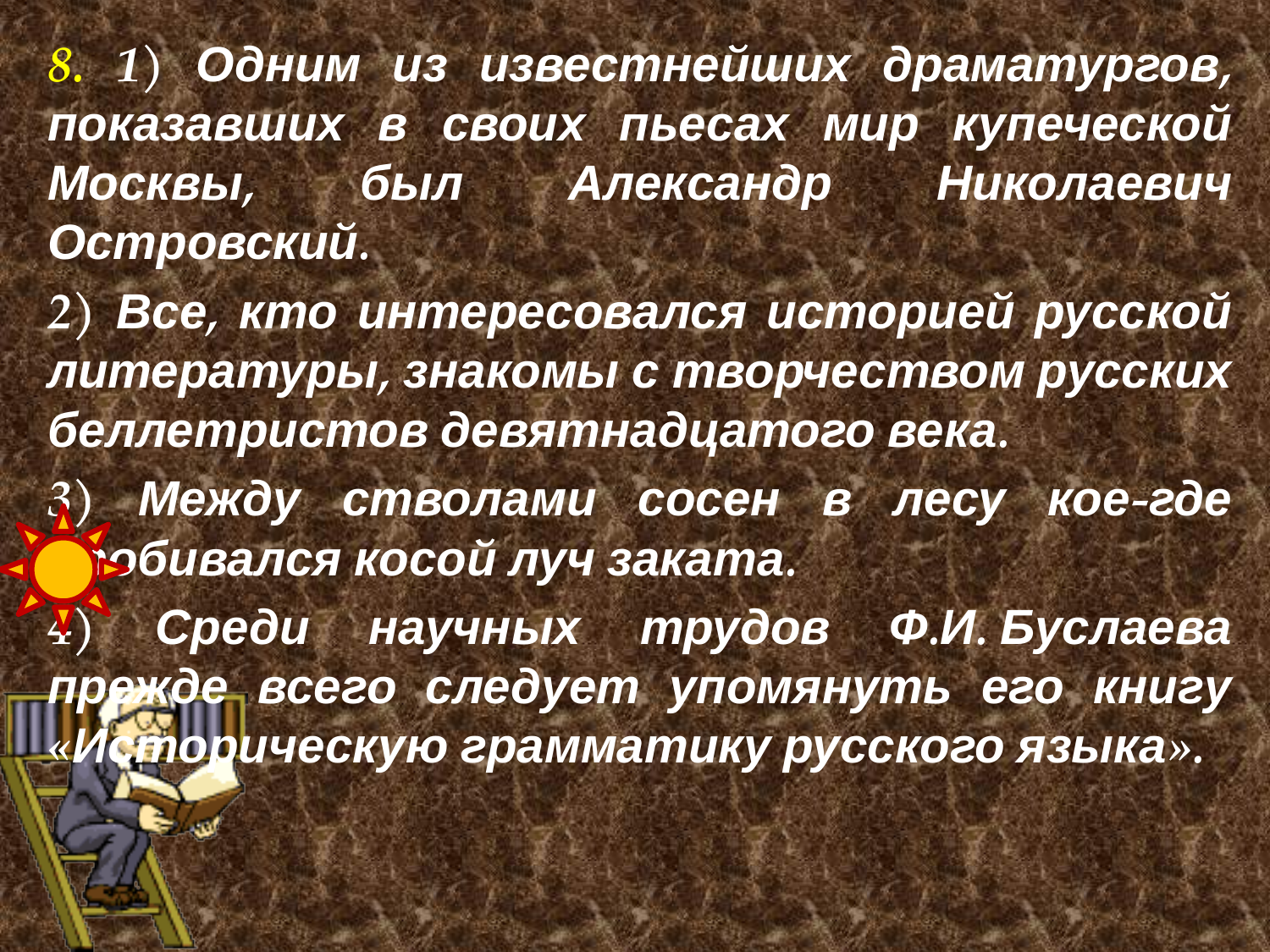

8. 1) Одним из известнейших драматургов, показавших в своих пьесах мир купеческой Москвы, был Александр Николаевич Островский.
2) Все, кто интересовался историей русской литературы, знакомы с творчеством русских беллетристов девятнадцатого века.
3) Между стволами сосен в лесу кое-где пробивался косой луч заката.
4) Среди научных трудов Ф.И. Буслаева прежде всего следует упомянуть его книгу «Историческую грамматику русского языка».